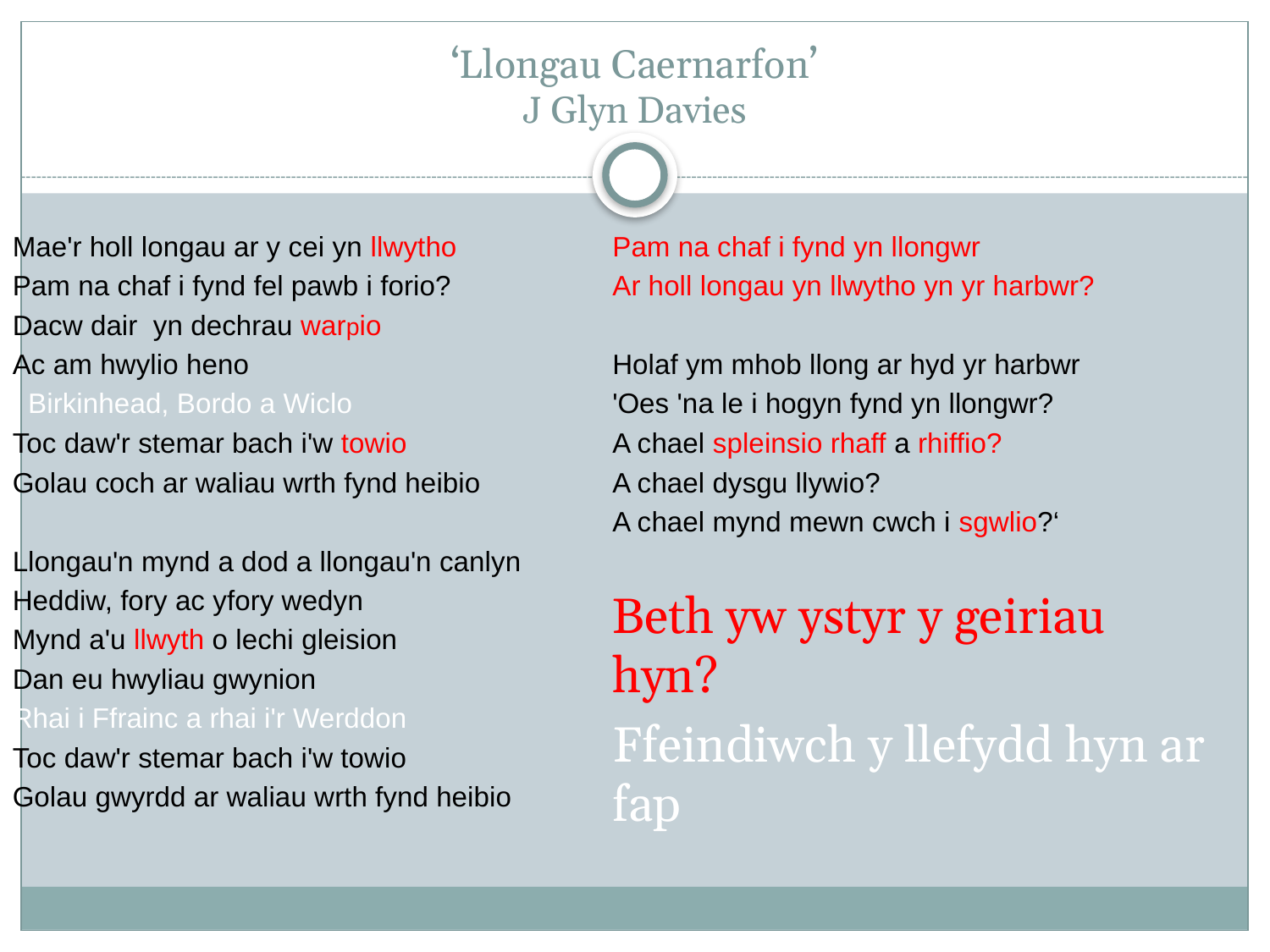

# ‘Llongau Caernarfon’ J Glyn Davies
Mae'r holl longau ar y cei yn llwytho
Pam na chaf i fynd fel pawb i forio?
Dacw dair  yn dechrau warpio
Ac am hwylio heno
I Birkinhead, Bordo a Wiclo
Toc daw'r stemar bach i'w towio
Golau coch ar waliau wrth fynd heibio

Llongau'n mynd a dod a llongau'n canlyn
Heddiw, fory ac yfory wedyn
Mynd a'u llwyth o lechi gleision
Dan eu hwyliau gwynion
Rhai i Ffrainc a rhai i'r Werddon
Toc daw'r stemar bach i'w towio
Golau gwyrdd ar waliau wrth fynd heibio

Pam na chaf i fynd yn llongwr
Ar holl longau yn llwytho yn yr harbwr?

Holaf ym mhob llong ar hyd yr harbwr
'Oes 'na le i hogyn fynd yn llongwr?
A chael spleinsio rhaff a rhiffio?
A chael dysgu llywio?
A chael mynd mewn cwch i sgwlio?‘

Beth yw ystyr y geiriau hyn?
Ffeindiwch y llefydd hyn ar fap